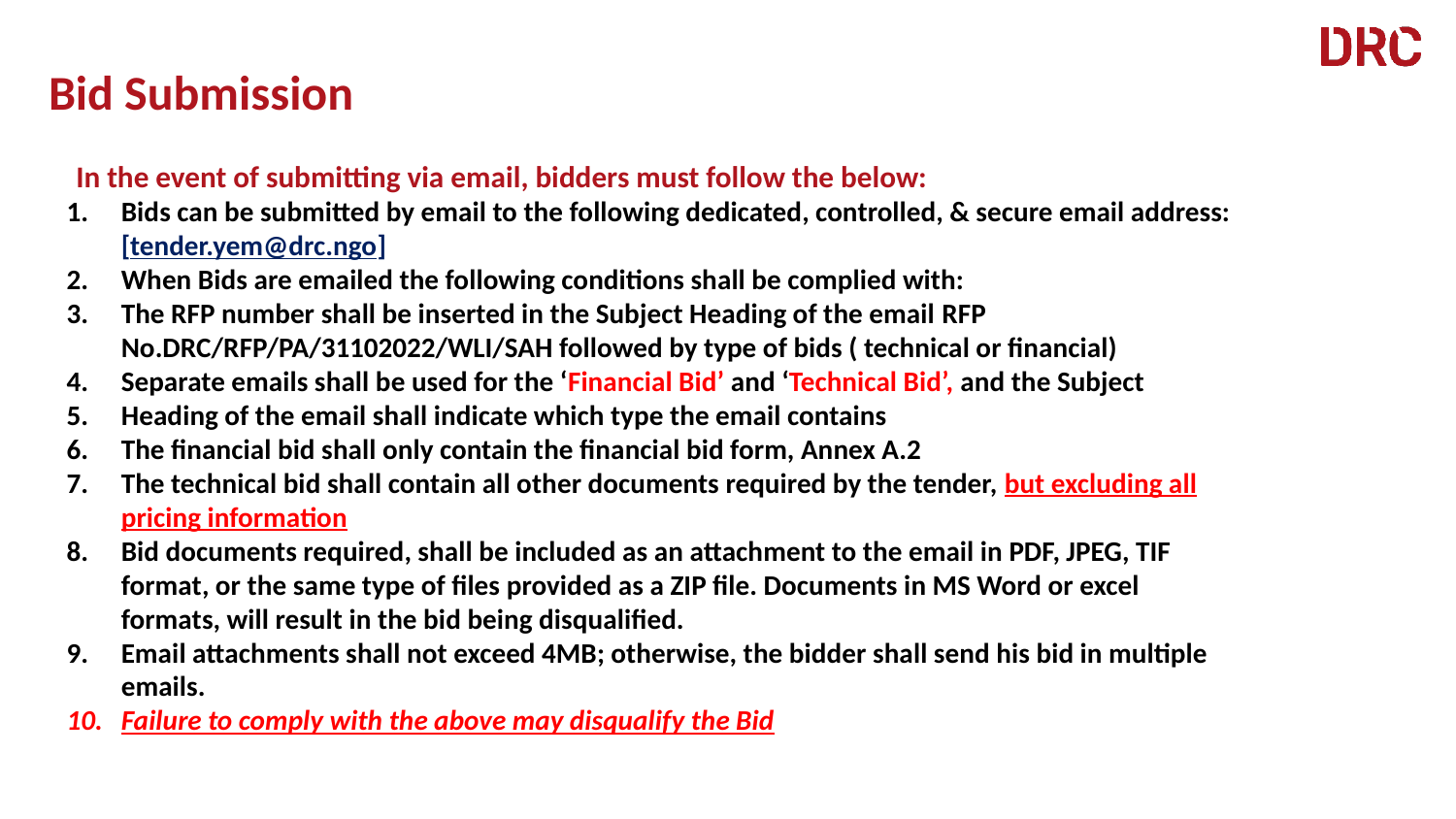

Bid Submission
In the event of submitting via email, bidders must follow the below:
Bids can be submitted by email to the following dedicated, controlled, & secure email address: [tender.yem@drc.ngo]
When Bids are emailed the following conditions shall be complied with:
The RFP number shall be inserted in the Subject Heading of the email RFP No.DRC/RFP/PA/31102022/WLI/SAH followed by type of bids ( technical or financial)
Separate emails shall be used for the ‘Financial Bid’ and ‘Technical Bid’, and the Subject
Heading of the email shall indicate which type the email contains
The financial bid shall only contain the financial bid form, Annex A.2
The technical bid shall contain all other documents required by the tender, but excluding all pricing information
Bid documents required, shall be included as an attachment to the email in PDF, JPEG, TIF format, or the same type of files provided as a ZIP file. Documents in MS Word or excel formats, will result in the bid being disqualified.
Email attachments shall not exceed 4MB; otherwise, the bidder shall send his bid in multiple emails.
Failure to comply with the above may disqualify the Bid